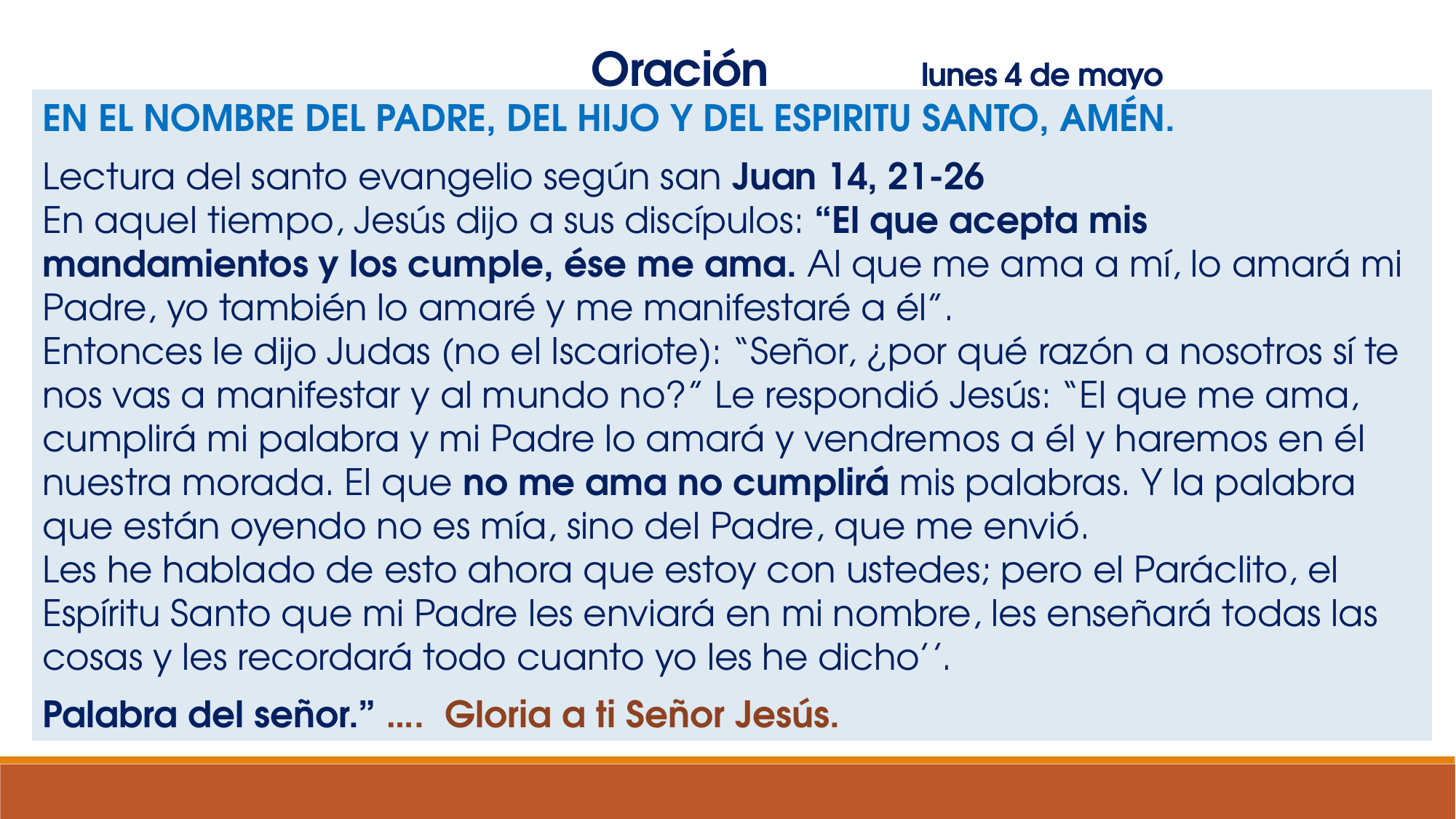

# Oración        lunes 4 de mayo
EN EL NOMBRE DEL PADRE, DEL HIJO Y DEL ESPIRITU SANTO, AMÉN.

Lectura del santo evangelio según san Juan 14, 21-26
En aquel tiempo, Jesús dijo a sus discípulos: “El que acepta mis mandamientos y los cumple, ése me ama. Al que me ama a mí, lo amará mi Padre, yo también lo amaré y me manifestaré a él”.
Entonces le dijo Judas (no el Iscariote): “Señor, ¿por qué razón a nosotros sí te nos vas a manifestar y al mundo no?” Le respondió Jesús: “El que me ama, cumplirá mi palabra y mi Padre lo amará y vendremos a él y haremos en él nuestra morada. El que no me ama no cumplirá mis palabras. Y la palabra que están oyendo no es mía, sino del Padre, que me envió.
Les he hablado de esto ahora que estoy con ustedes; pero el Paráclito, el Espíritu Santo que mi Padre les enviará en mi nombre, les enseñará todas las cosas y les recordará todo cuanto yo les he dicho’’.

Palabra del señor.” ….  Gloria a ti Señor Jesús.